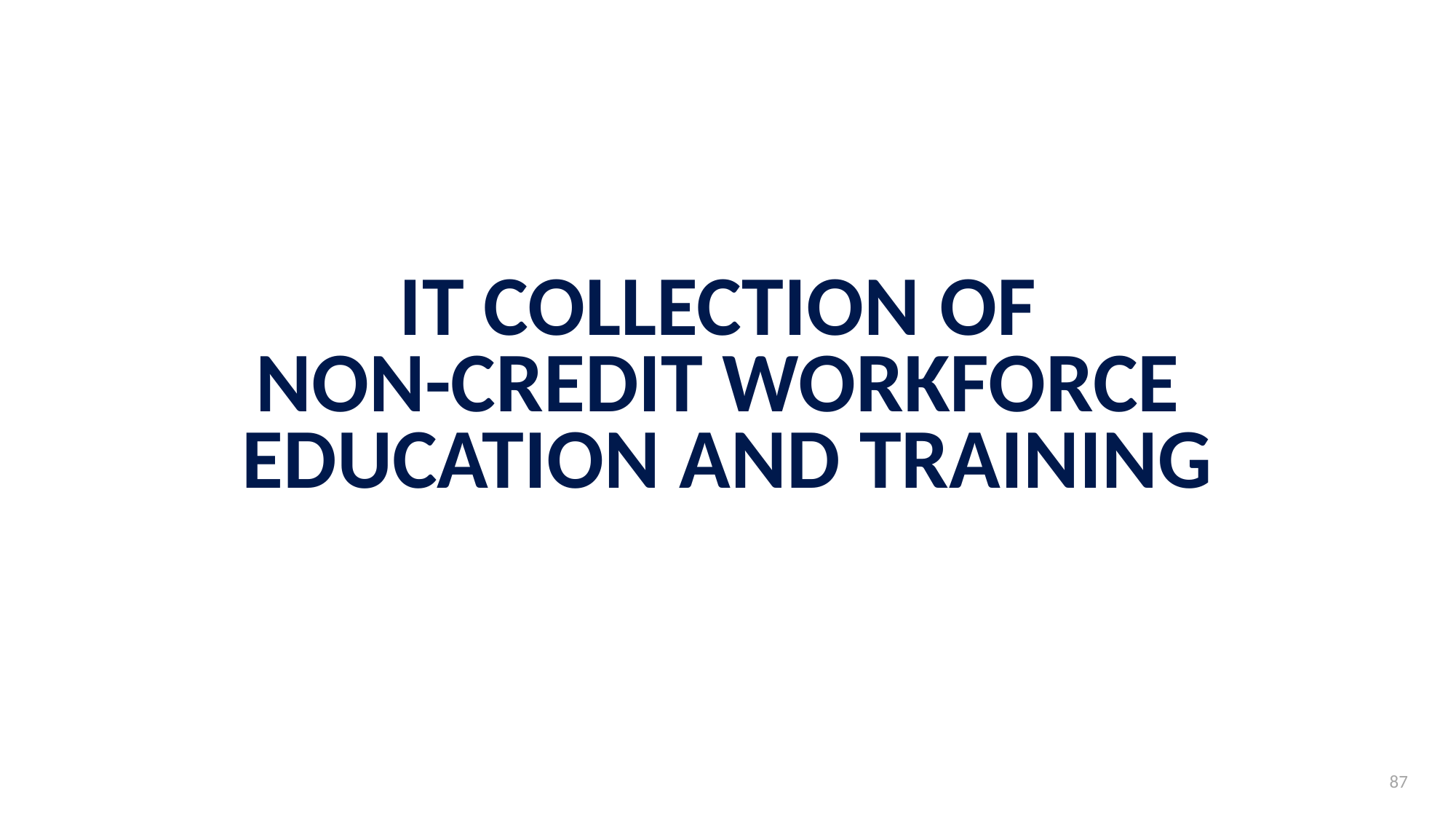

# IT COLLECTION OF
NON-CREDIT WORKFORCE
EDUCATION AND TRAINING
87